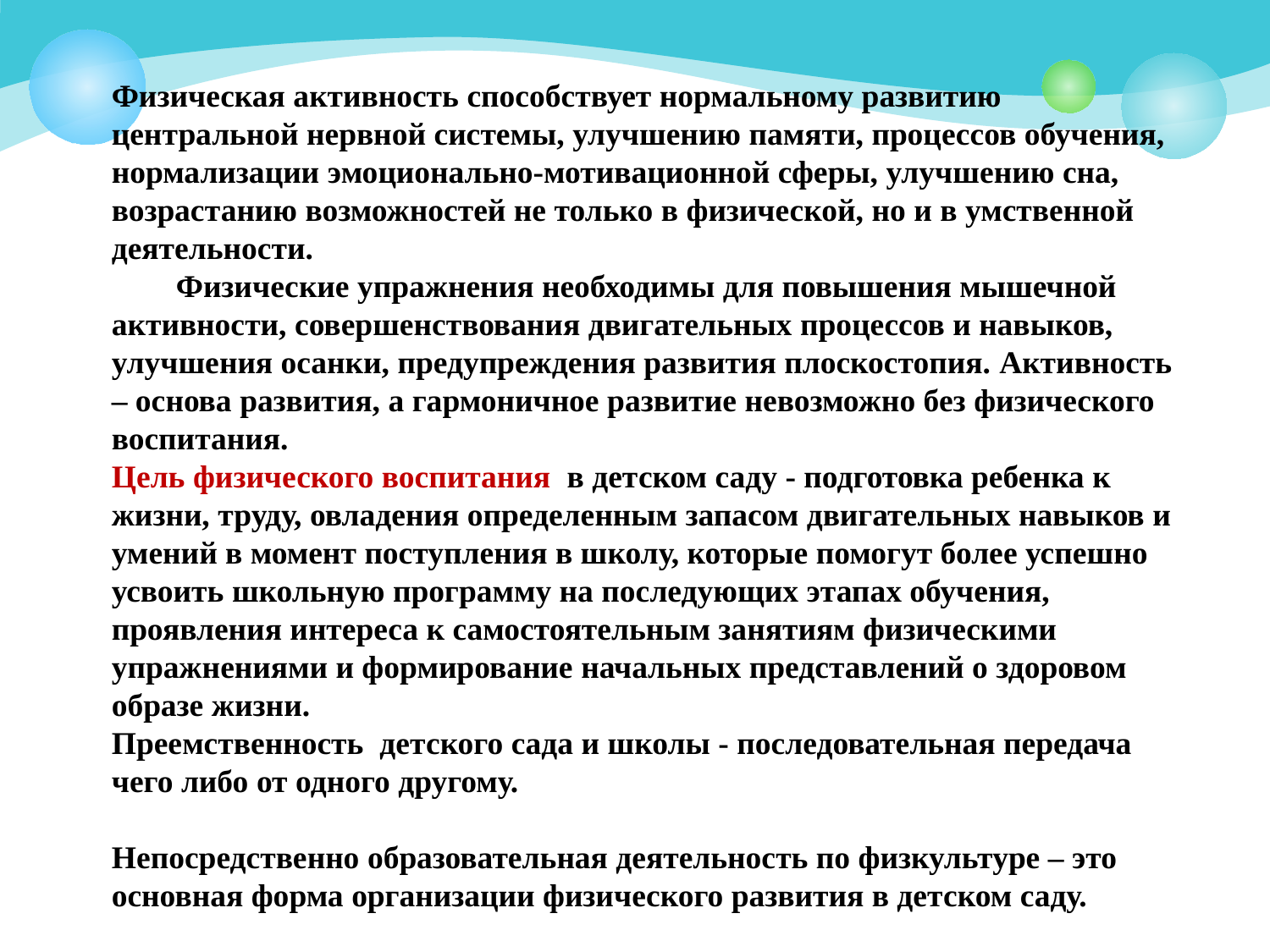

Физическая активность способствует нормальному развитию центральной нервной системы, улучшению памяти, процессов обучения, нормализации эмоционально-мотивационной сферы, улучшению сна, возрастанию возможностей не только в физической, но и в умственной деятельности.
        Физические упражнения необходимы для повышения мышечной активности, совершенствования двигательных процессов и навыков, улучшения осанки, предупреждения развития плоскостопия. Активность – основа развития, а гармоничное развитие невозможно без физического воспитания.
Цель физического воспитания  в детском саду - подготовка ребенка к жизни, труду, овладения определенным запасом двигательных навыков и умений в момент поступления в школу, которые помогут более успешно усвоить школьную программу на последующих этапах обучения, проявления интереса к самостоятельным занятиям физическими упражнениями и формирование начальных представлений о здоровом образе жизни.
Преемственность  детского сада и школы - последовательная передача чего либо от одного другому.
Непосредственно образовательная деятельность по физкультуре – это основная форма организации физического развития в детском саду.
#